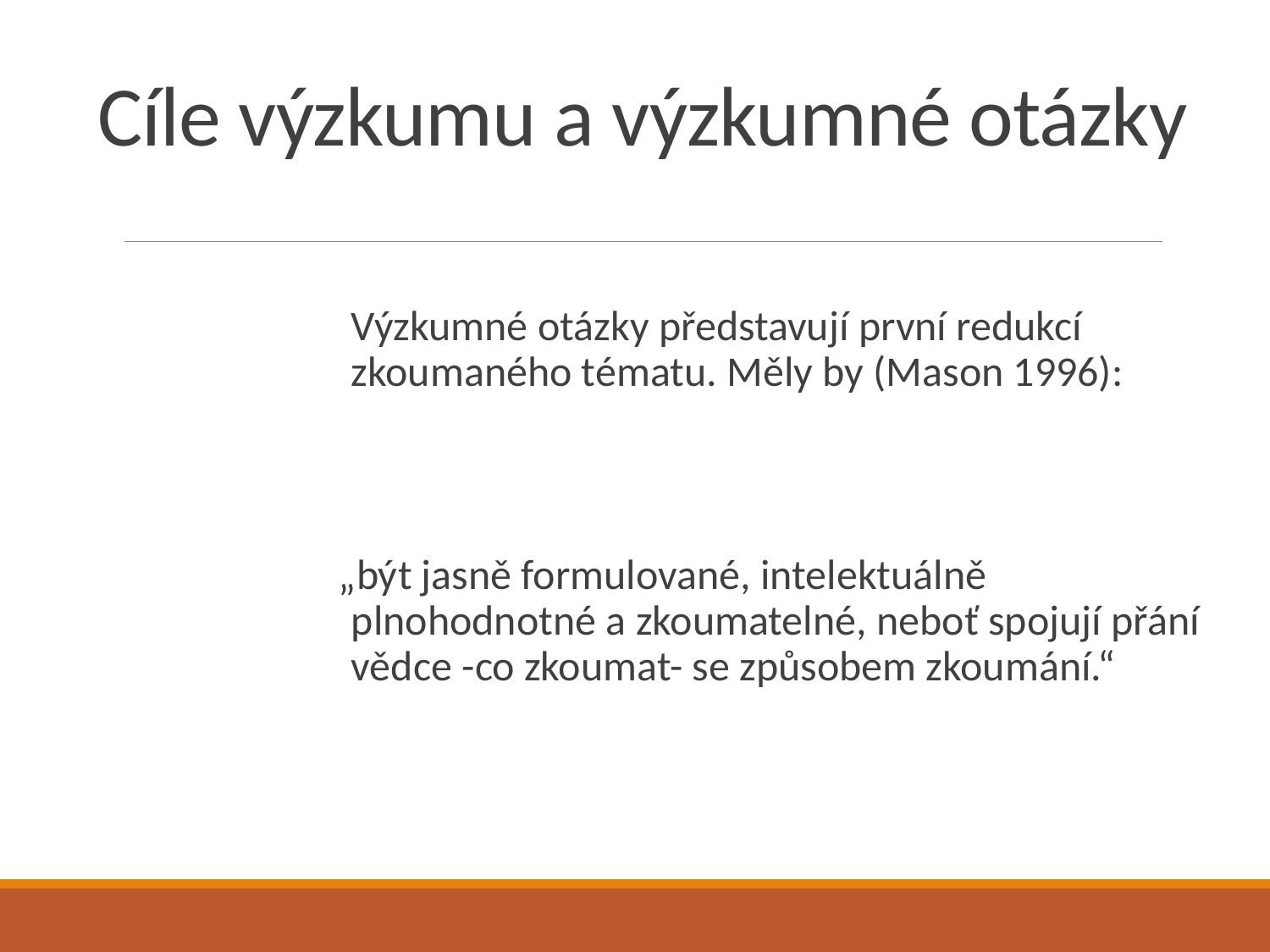

# Cíle výzkumu a výzkumné otázky

Výzkumné otázky představují první redukcí zkoumaného tématu. Měly by (Mason 1996):

„být jasně formulované, intelektuálně plnohodnotné a zkoumatelné, neboť spojují přání vědce -co zkoumat- se způsobem zkoumání.“